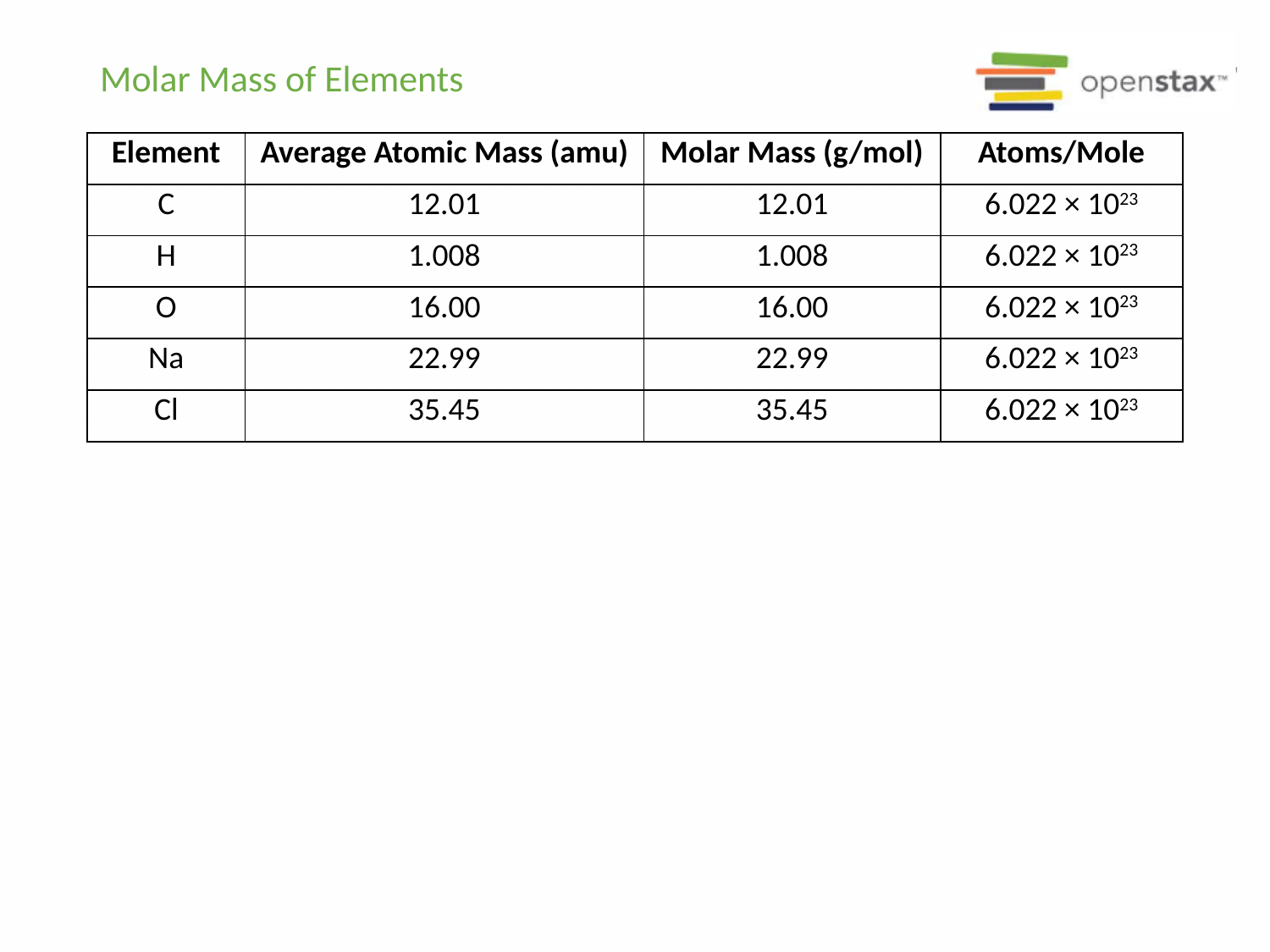

# Molar Mass of Elements
| Element | Average Atomic Mass (amu) | Molar Mass (g/mol) | Atoms/Mole |
| --- | --- | --- | --- |
| C | 12.01 | 12.01 | 6.022 × 1023 |
| H | 1.008 | 1.008 | 6.022 × 1023 |
| O | 16.00 | 16.00 | 6.022 × 1023 |
| Na | 22.99 | 22.99 | 6.022 × 1023 |
| Cl | 35.45 | 35.45 | 6.022 × 1023 |